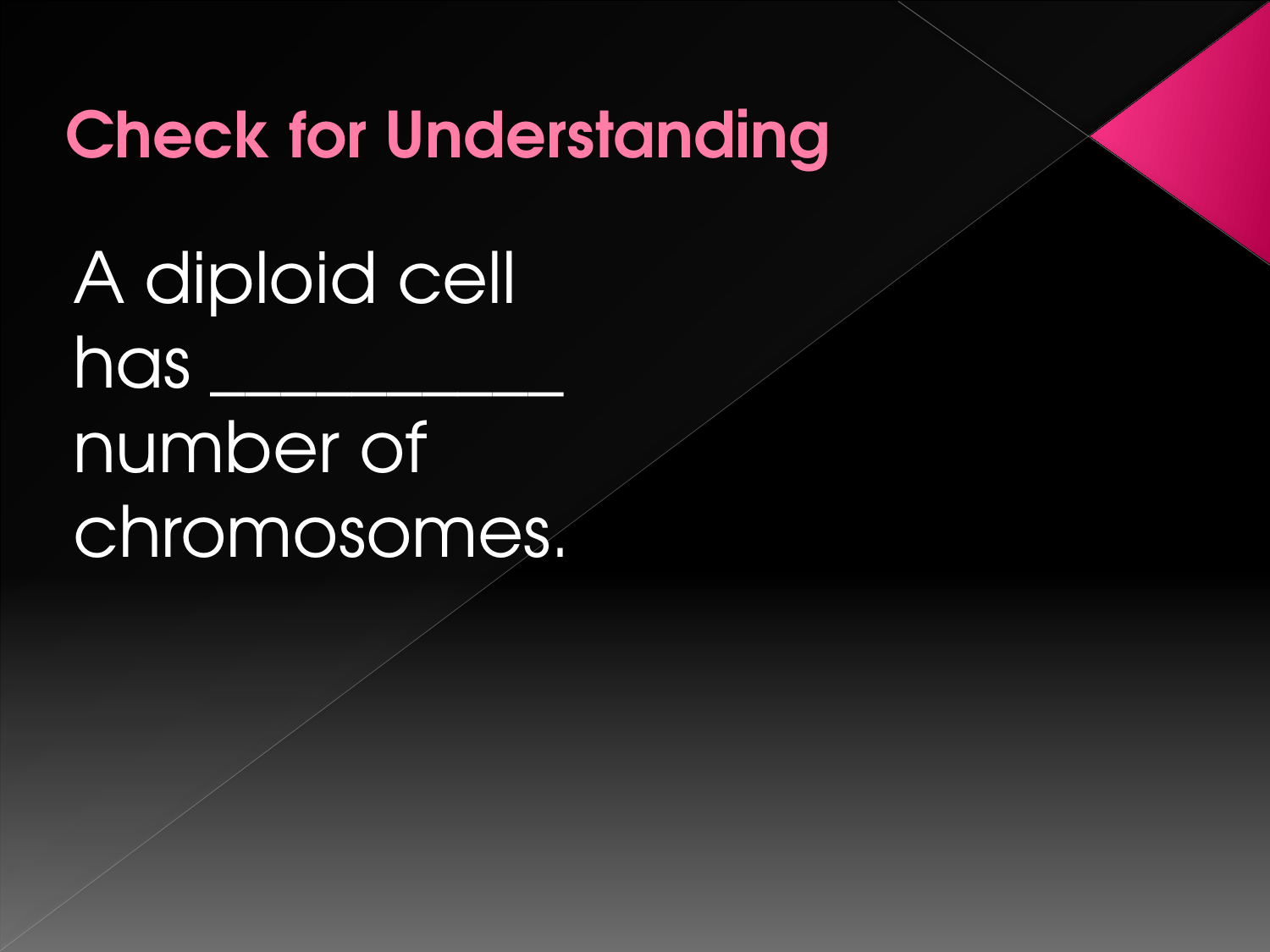

# Check for Understanding
A diploid cell has __________ number of chromosomes.